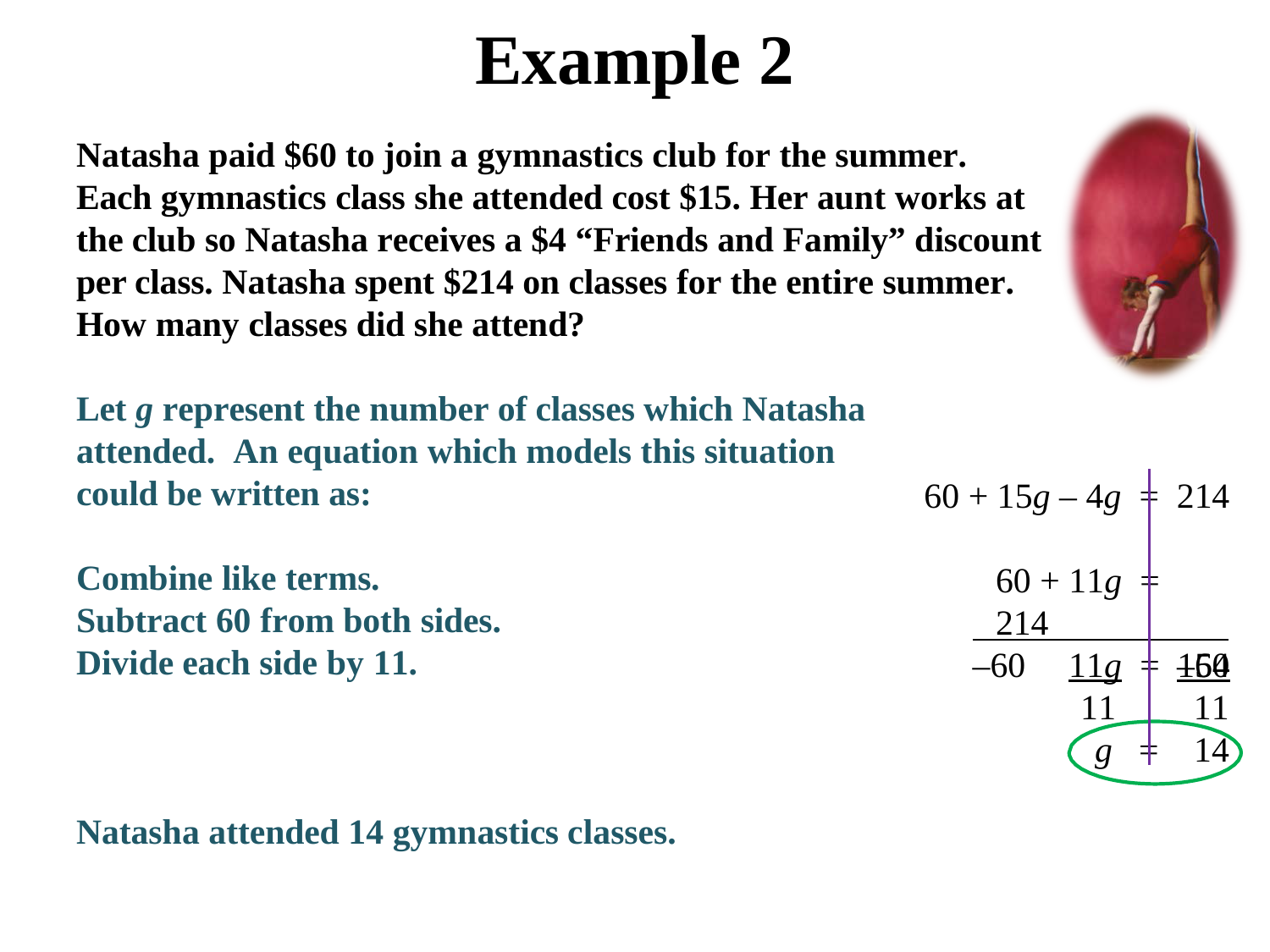

# Example 2

Natasha paid $60 to join a gymnastics club for the summer. Each gymnastics class she attended cost $15. Her aunt works at the club so Natasha receives a $4 “Friends and Family” discount per class. Natasha spent $214 on classes for the entire summer. How many classes did she attend?
Let g represent the number of classes which Natasha attended.  An equation which models this situation could be written as:

60 + 15g – 4g  =  214
Combine like terms. Subtract 60 from both sides. Divide each side by 11.
60 + 11g  =  214
–60	–60

11g  =	154
11	11
g	=	14

Natasha attended 14 gymnastics classes.